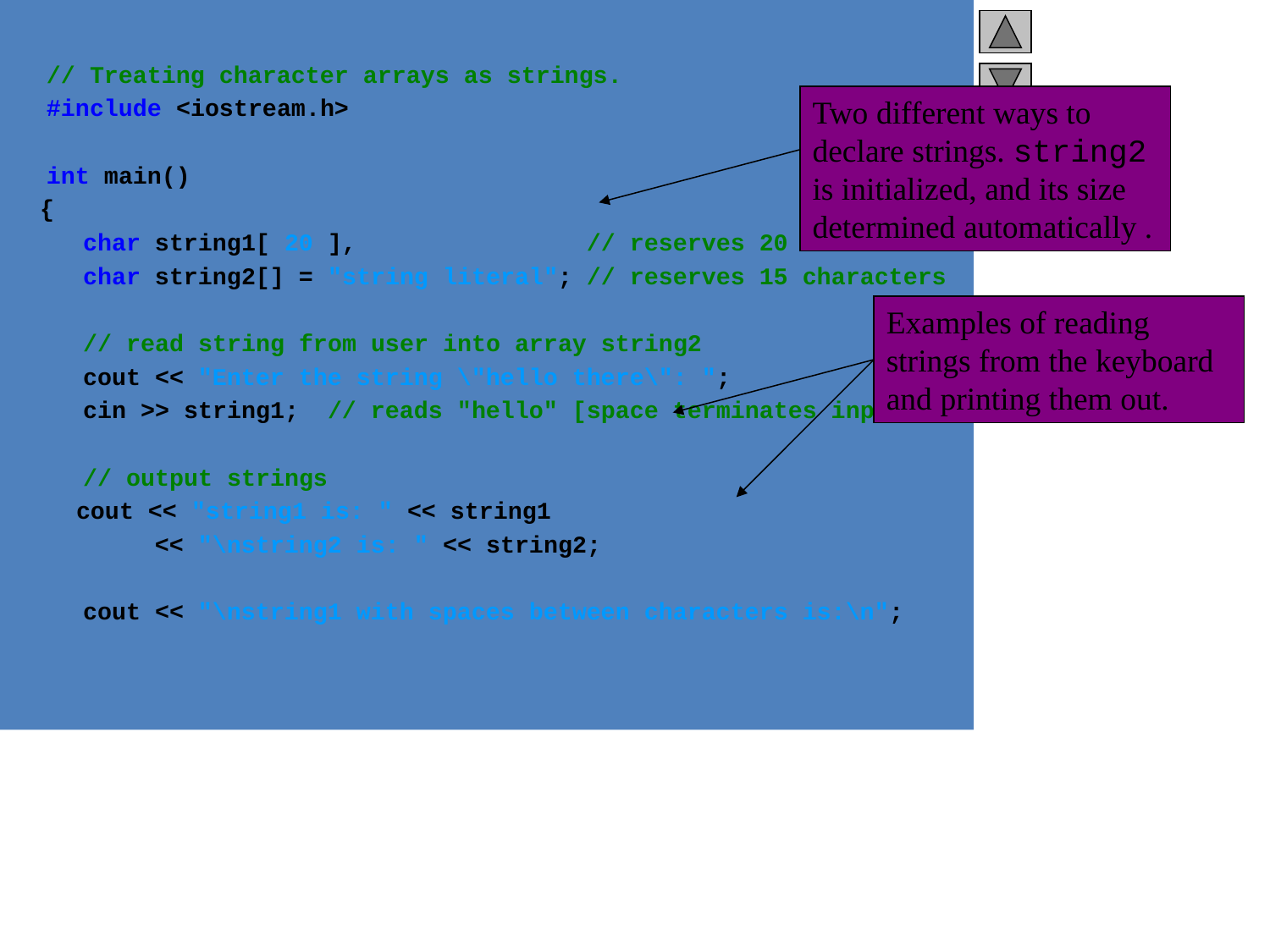

// Treating character arrays as strings.
     #include <iostream.h>

     int main()
    {
       char string1[ 20 ],                // reserves 20 characters
       char string2[] = "string literal"; // reserves 15 characters

       // read string from user into array string2
       cout << "Enter the string \"hello there\": ";
       cin >> string1;  // reads "hello" [space terminates input]

       // output strings
      cout << "string1 is: " << string1
            << "\nstring2 is: " << string2;

       cout << "\nstring1 with spaces between characters is:\n";

Two different ways to declare strings. string2 is initialized, and its size determined automatically .

Examples of reading strings from the keyboard and printing them out.